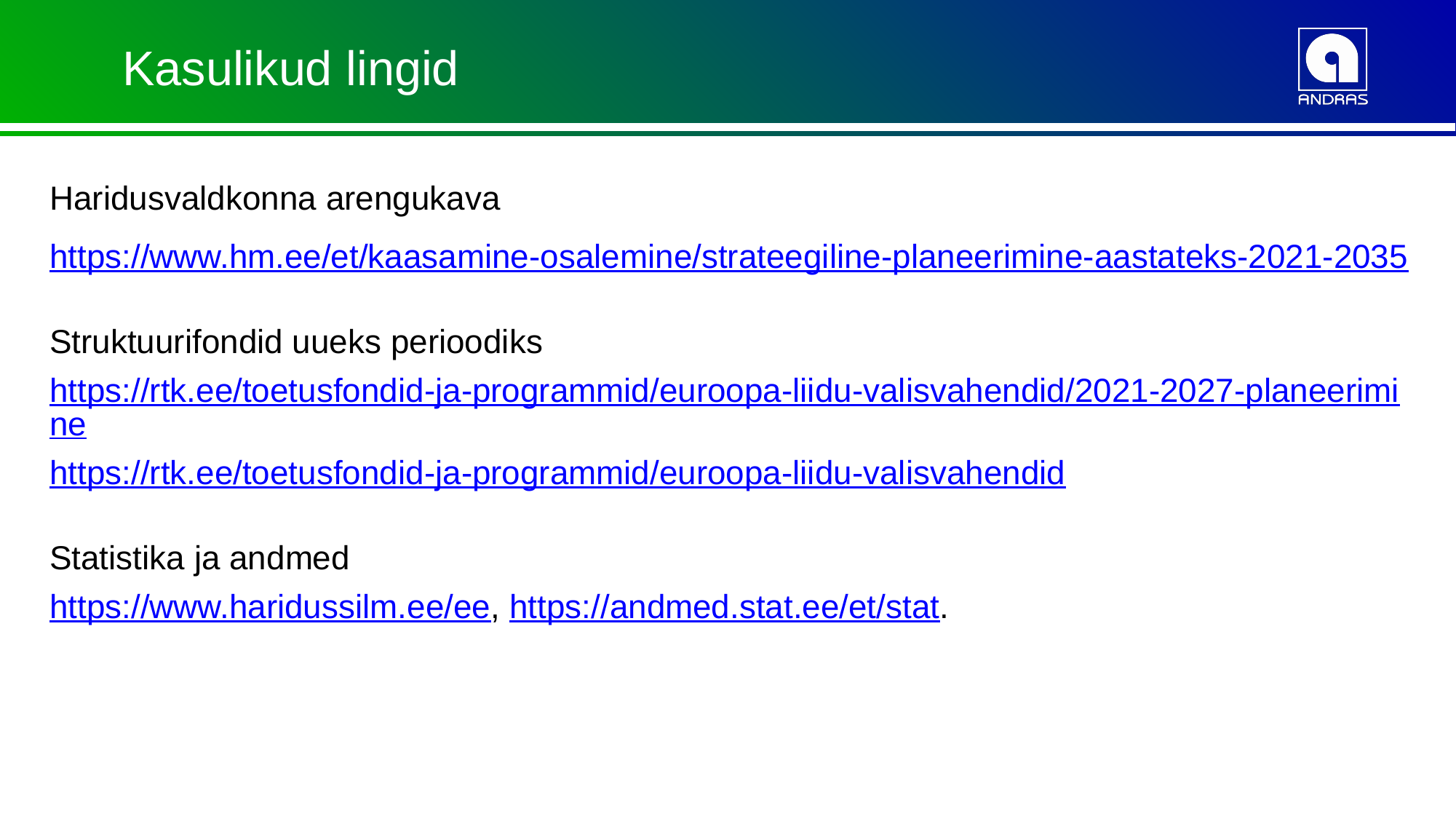

# Kasulikud lingid
Haridusvaldkonna arengukava
https://www.hm.ee/et/kaasamine-osalemine/strateegiline-planeerimine-aastateks-2021-2035
Struktuurifondid uueks perioodiks
https://rtk.ee/toetusfondid-ja-programmid/euroopa-liidu-valisvahendid/2021-2027-planeerimine
https://rtk.ee/toetusfondid-ja-programmid/euroopa-liidu-valisvahendid
Statistika ja andmed
https://www.haridussilm.ee/ee, https://andmed.stat.ee/et/stat.